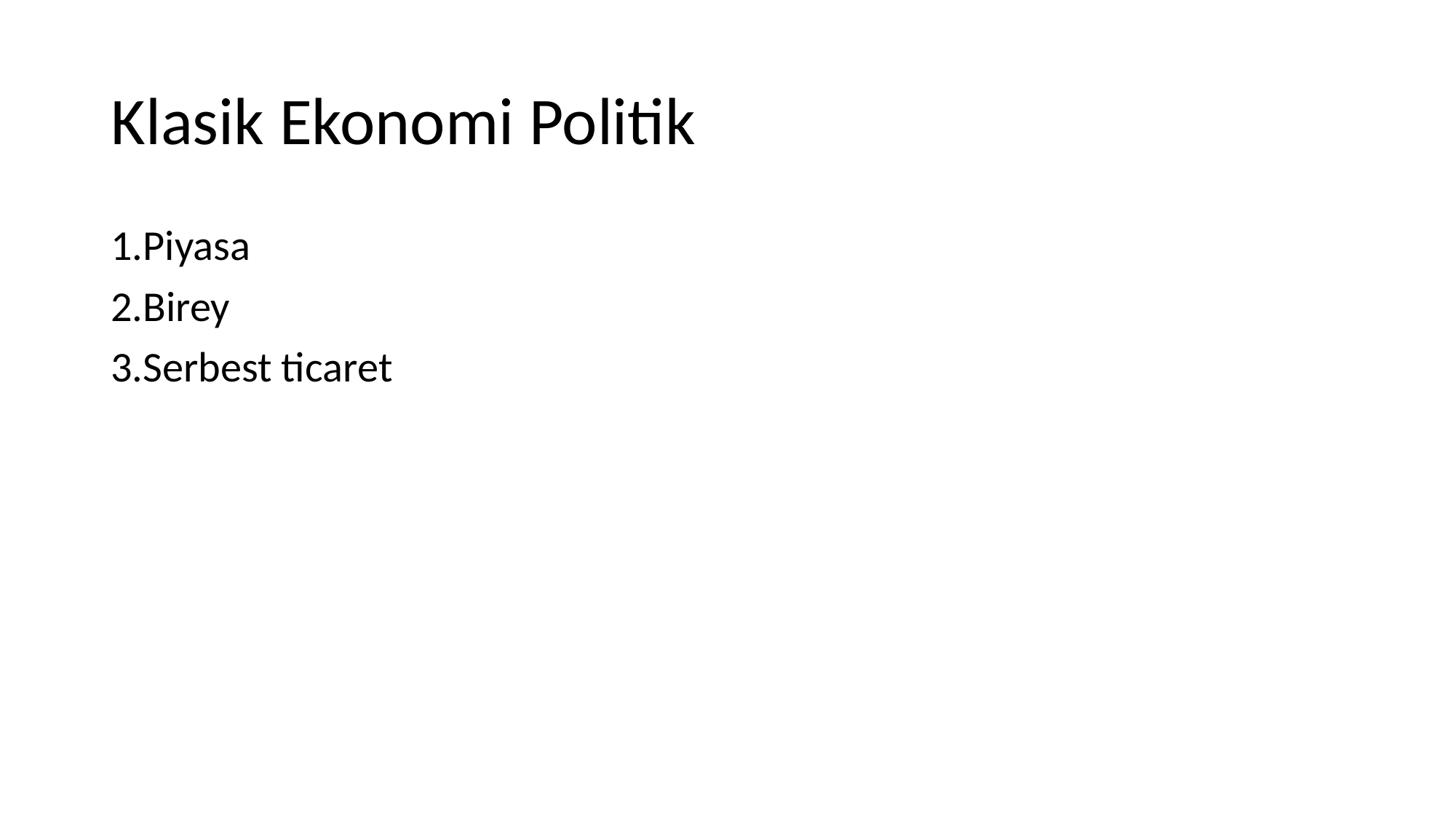

# Klasik Ekonomi Politik
1.Piyasa
2.Birey
3.Serbest ticaret